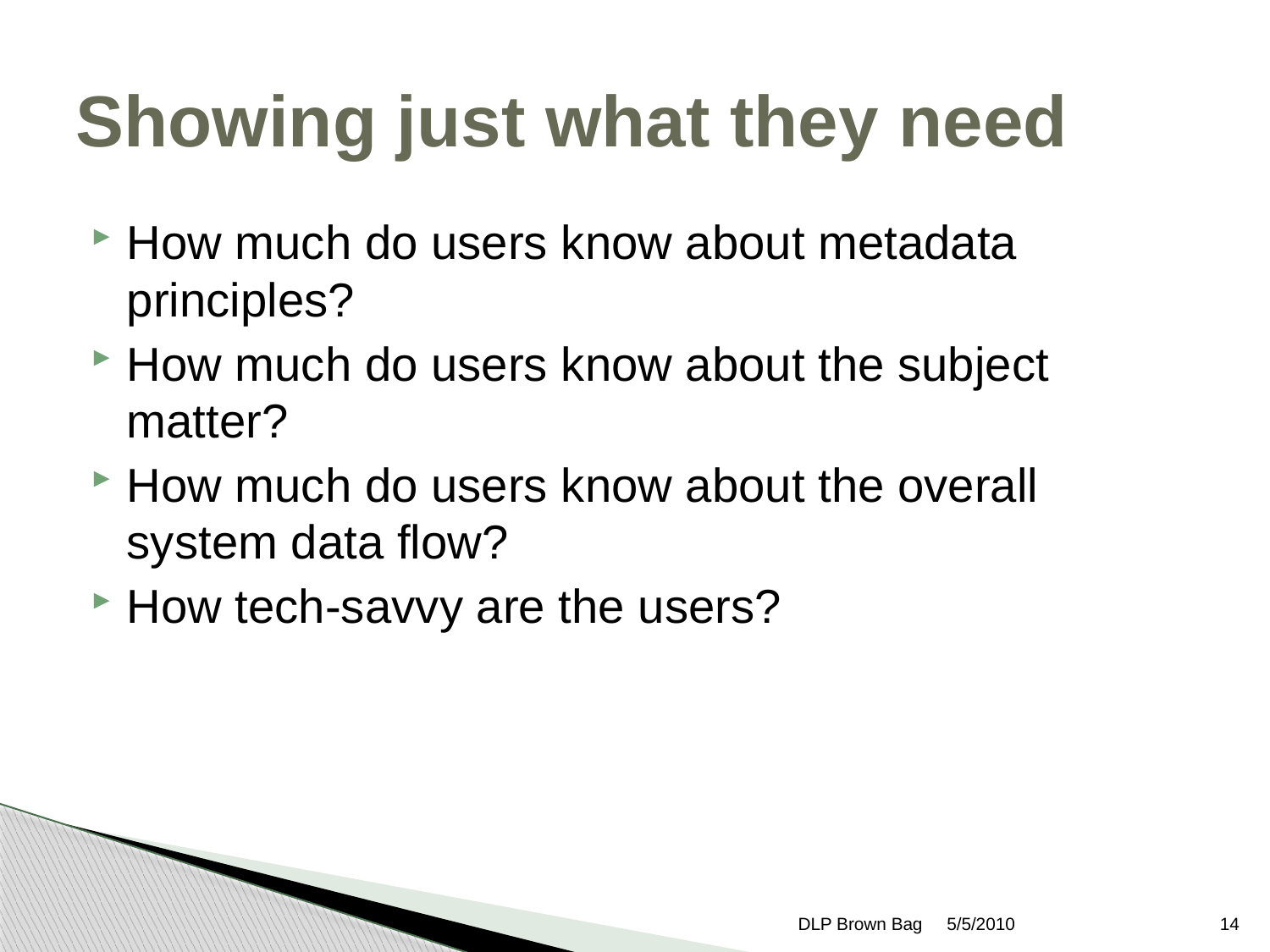

# Showing just what they need
How much do users know about metadata principles?
How much do users know about the subject matter?
How much do users know about the overall system data flow?
How tech-savvy are the users?
DLP Brown Bag
5/5/2010
14